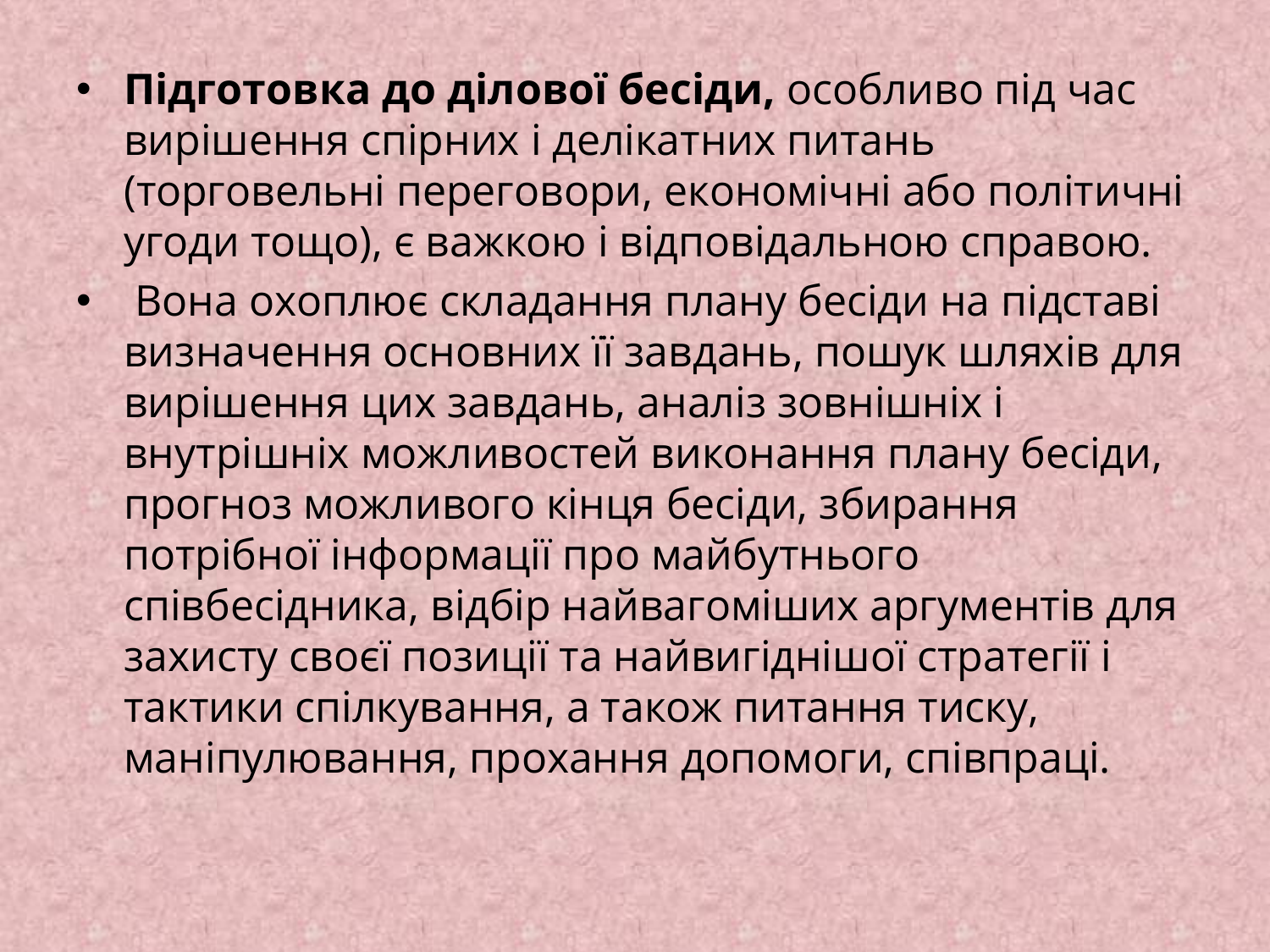

Підготовка до ділової бесіди, особливо під час вирішення спірних і делікатних питань (торговельні переговори, економічні або політичні угоди тощо), є важкою і відповідальною справою.
 Вона охоплює складання плану бесіди на підставі визначення основних її завдань, пошук шляхів для вирішення цих завдань, аналіз зовнішніх і внутрішніх можливостей виконання плану бесіди, прогноз можливого кінця бесіди, збирання потрібної інформації про майбутнього співбесідника, відбір найвагоміших аргументів для захисту своєї позиції та найвигіднішої стратегії і тактики спілкування, а також питання тиску, маніпулювання, прохання допомоги, співпраці.